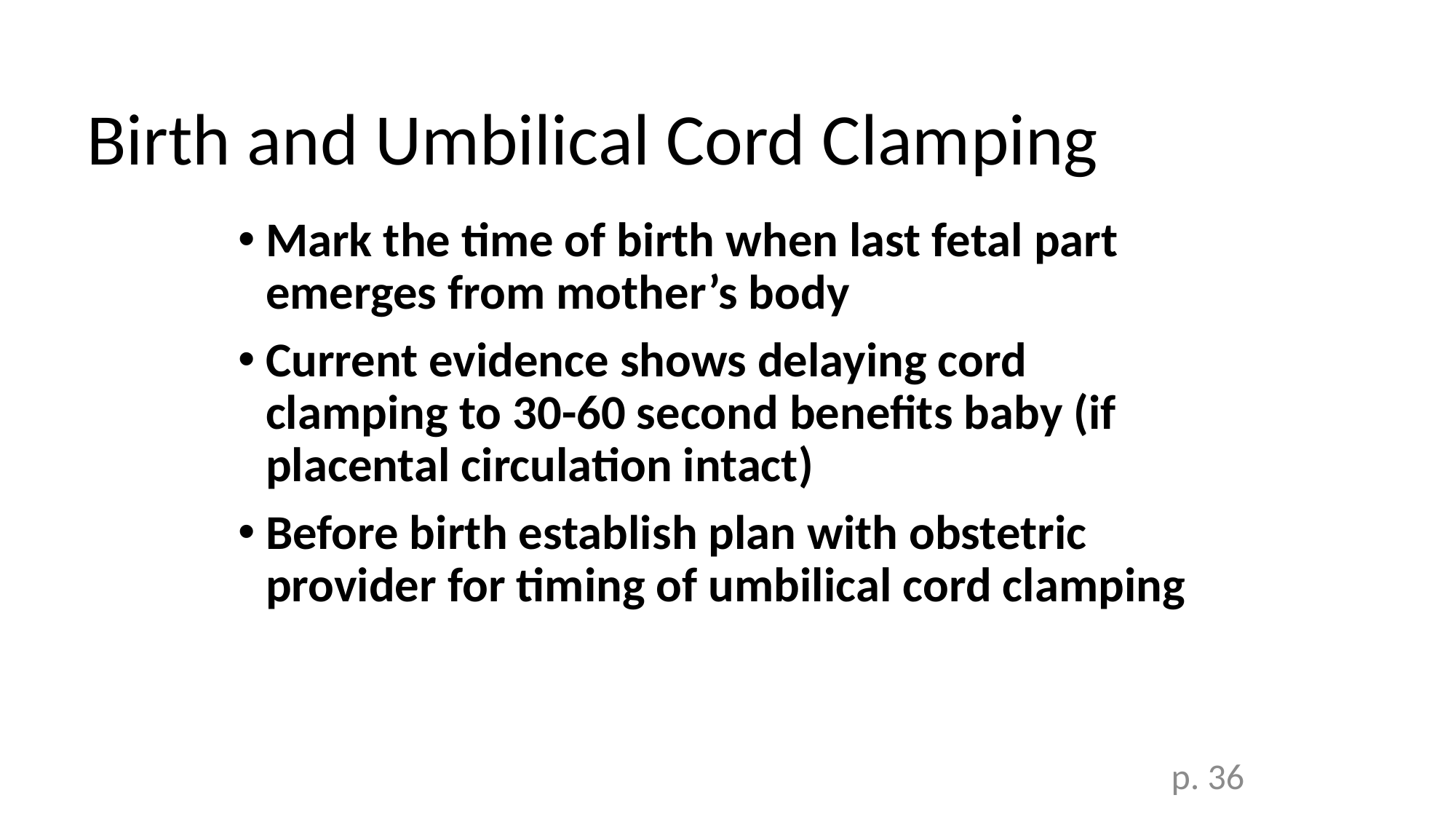

# Birth and Umbilical Cord Clamping
Mark the time of birth when last fetal part emerges from mother’s body
Current evidence shows delaying cord clamping to 30-60 second benefits baby (if placental circulation intact)
Before birth establish plan with obstetric provider for timing of umbilical cord clamping

p. 36